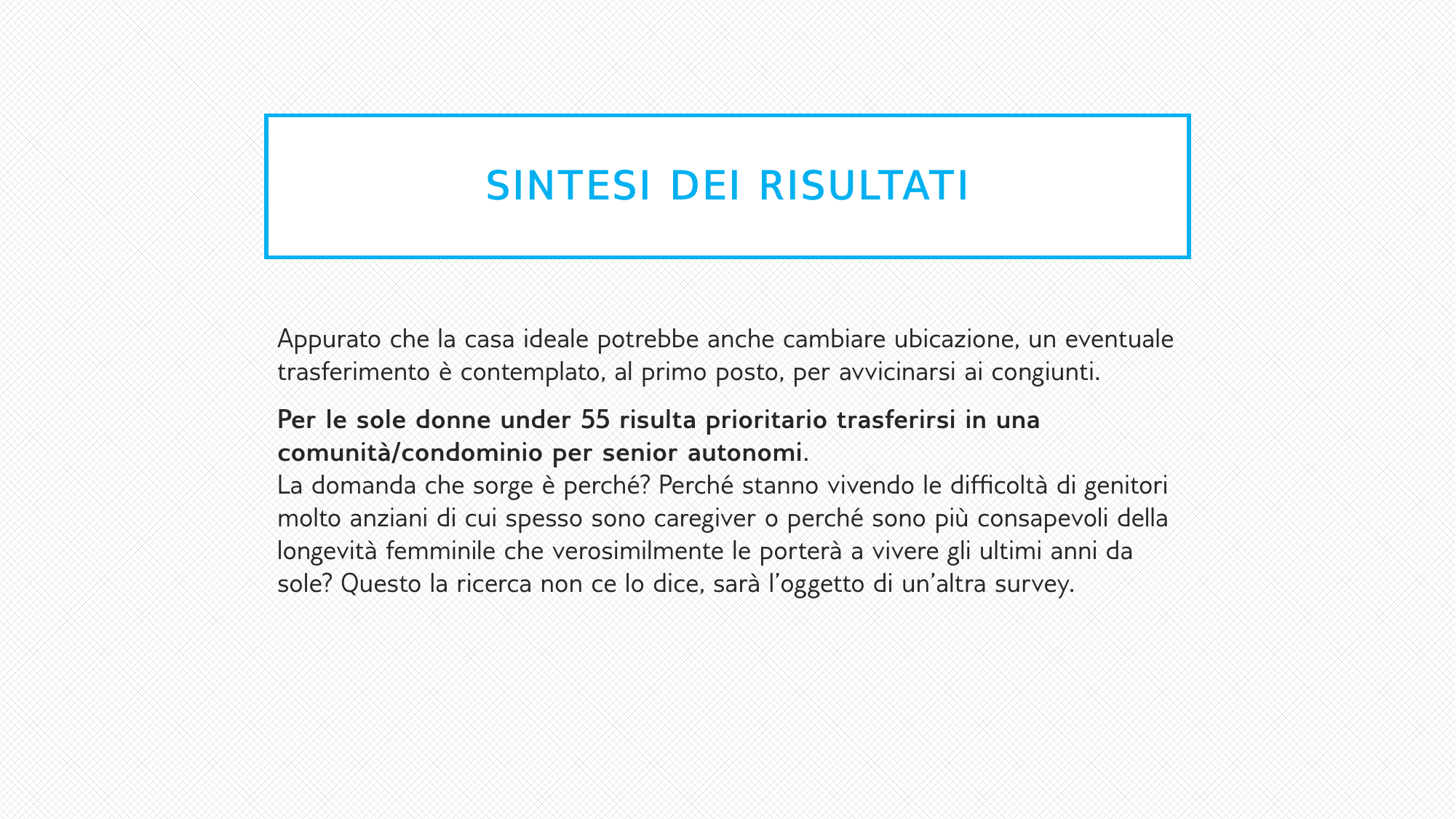

# SINTESI DEI RISULTATI
Appurato che la casa ideale potrebbe anche cambiare ubicazione, un eventuale trasferimento è contemplato, al primo posto, per avvicinarsi ai congiunti.
Per le sole donne under 55 risulta prioritario trasferirsi in una comunità/condominio per senior autonomi.
La domanda che sorge è perché? Perché stanno vivendo le difficoltà di genitori molto anziani di cui spesso sono caregiver o perché sono più consapevoli della longevità femminile che verosimilmente le porterà a vivere gli ultimi anni da sole? Questo la ricerca non ce lo dice, sarà l’oggetto di un’altra survey.